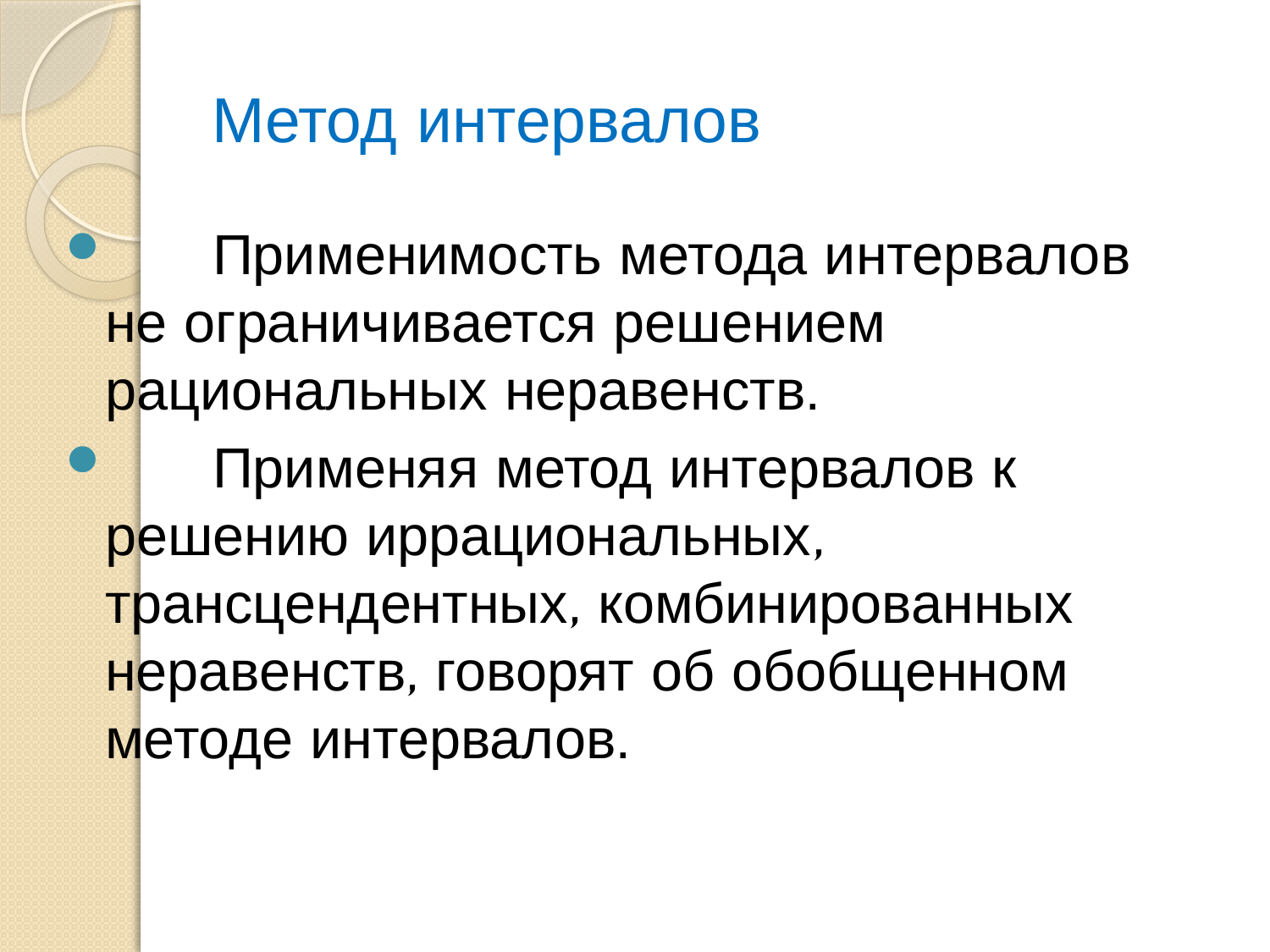

# Метод интервалов
      Применимость метода интервалов не ограничивается решением рациональных неравенств.
      Применяя метод интервалов к решению иррациональных, трансцендентных, комбинированных неравенств, говорят об обобщенном методе интервалов.